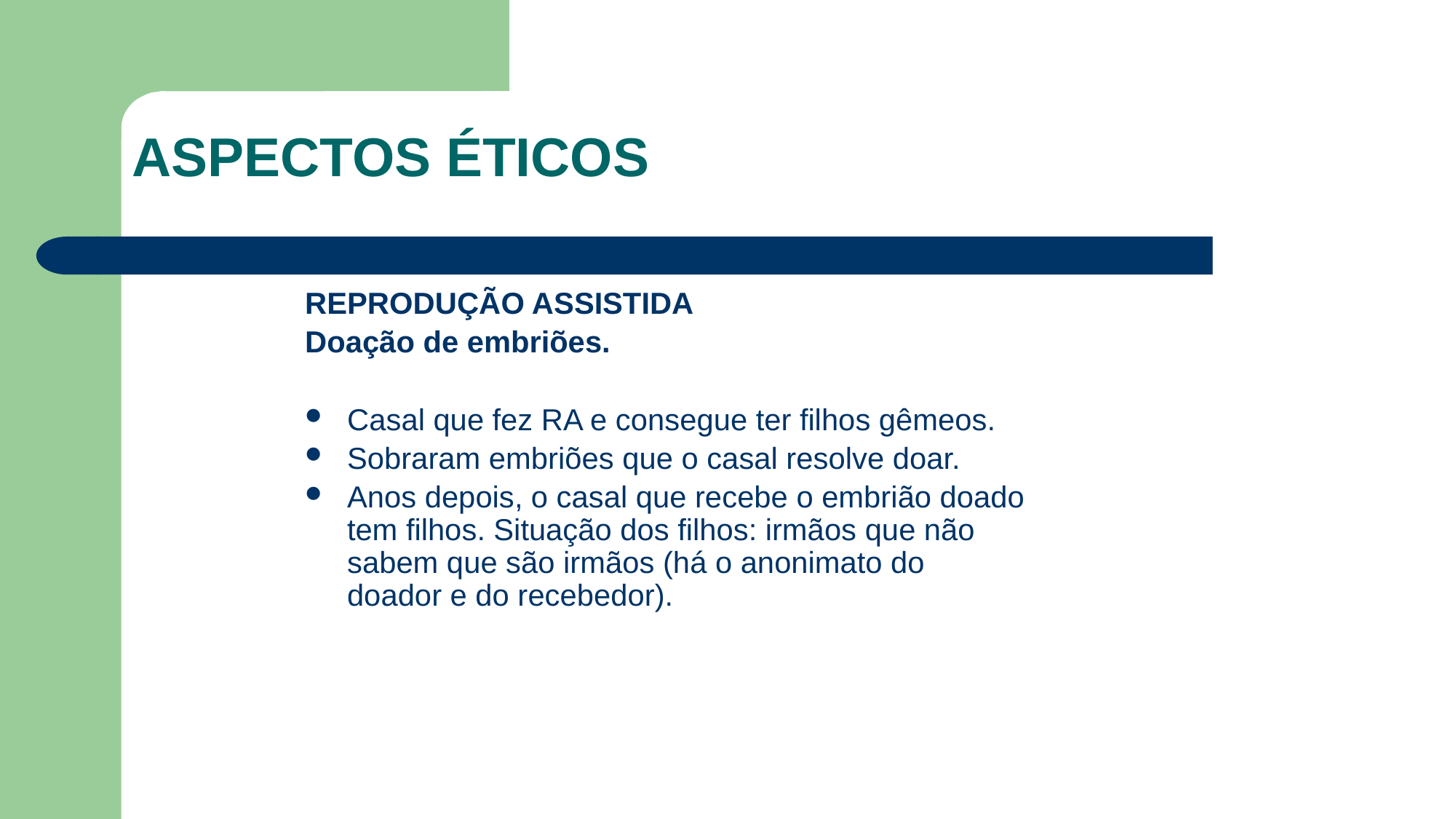

ASPECTOS ÉTICOS
REPRODUÇÃO ASSISTIDA
Doação de embriões.

Casal que fez RA e consegue ter filhos gêmeos.
Sobraram embriões que o casal resolve doar.
Anos depois, o casal que recebe o embrião doado tem filhos. Situação dos filhos: irmãos que não sabem que são irmãos (há o anonimato do doador e do recebedor).